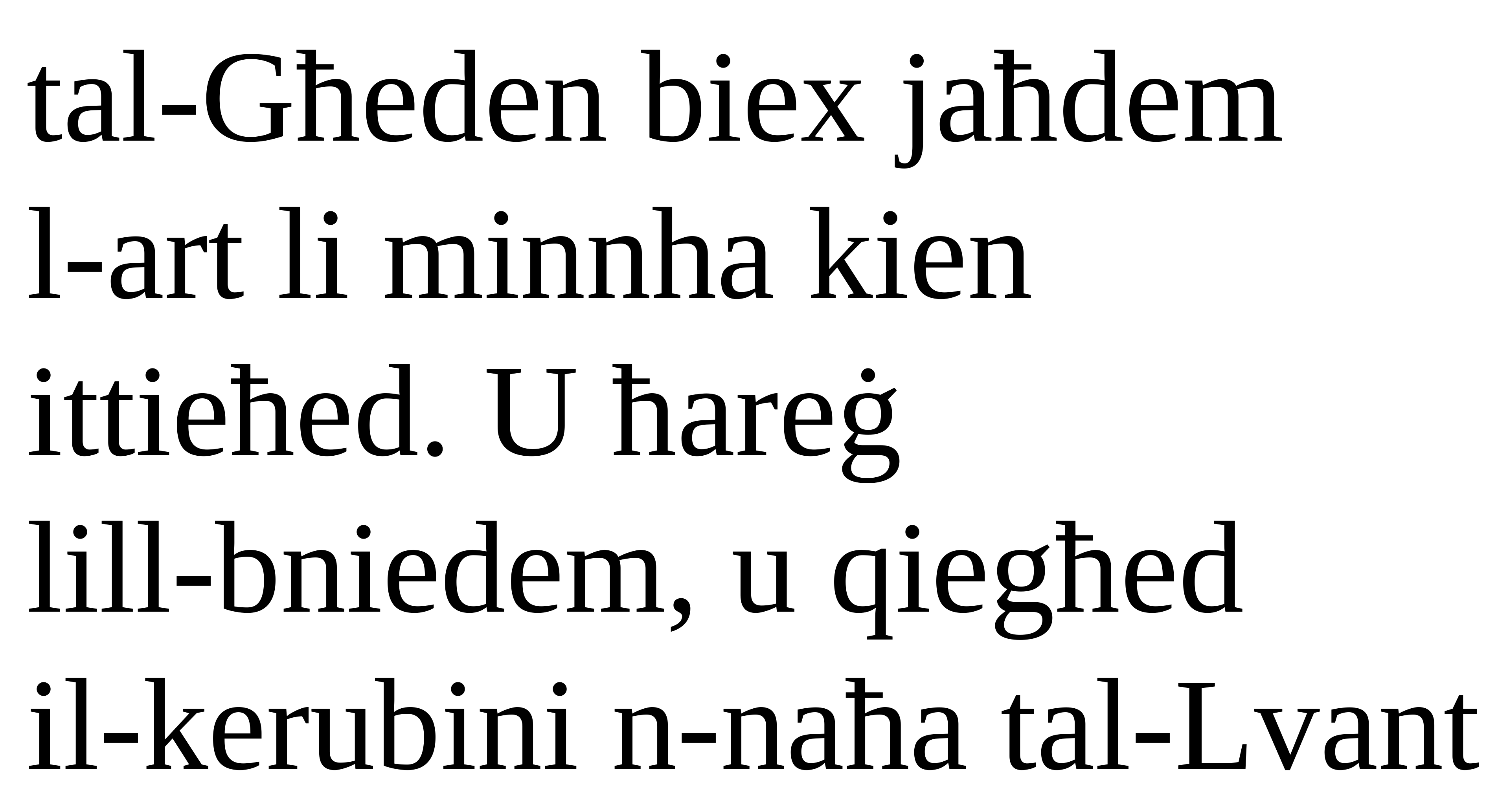

tal-Għeden biex jaħdem
l-art li minnha kien ittieħed. U ħareġ
lill-bniedem, u qiegħed
il-kerubini n-naħa tal-Lvant